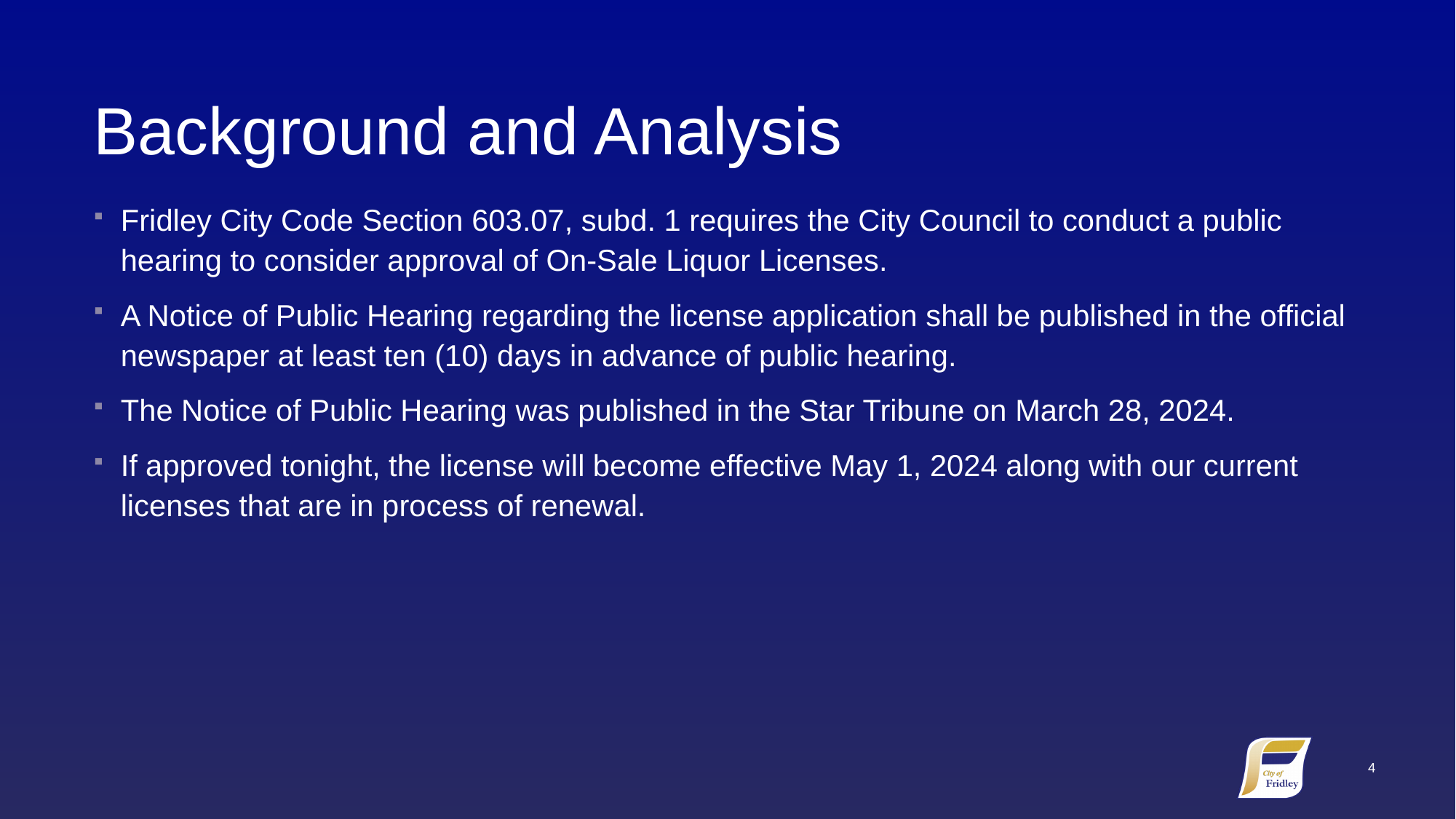

# Background and Analysis
Fridley City Code Section 603.07, subd. 1 requires the City Council to conduct a public hearing to consider approval of On-Sale Liquor Licenses.
A Notice of Public Hearing regarding the license application shall be published in the official newspaper at least ten (10) days in advance of public hearing.
The Notice of Public Hearing was published in the Star Tribune on March 28, 2024.
If approved tonight, the license will become effective May 1, 2024 along with our current licenses that are in process of renewal.
4